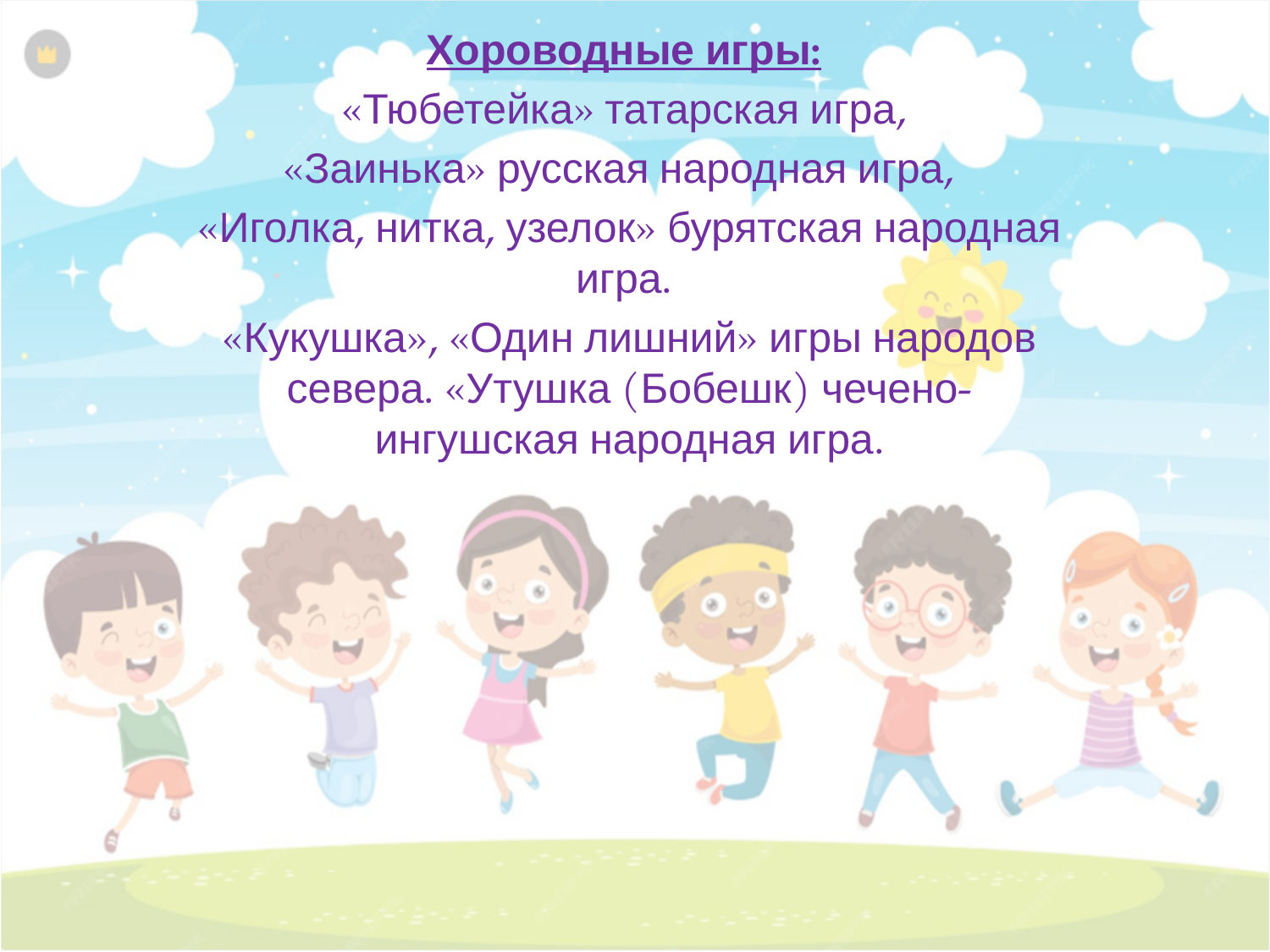

Хороводные игры:
«Тюбетейка» татарская игра,
«Заинька» русская народная игра,
«Иголка, нитка, узелок» бурятская народная игра.
«Кукушка», «Один лишний» игры народов севера. «Утушка (Бобешк) чечено-ингушская народная игра.